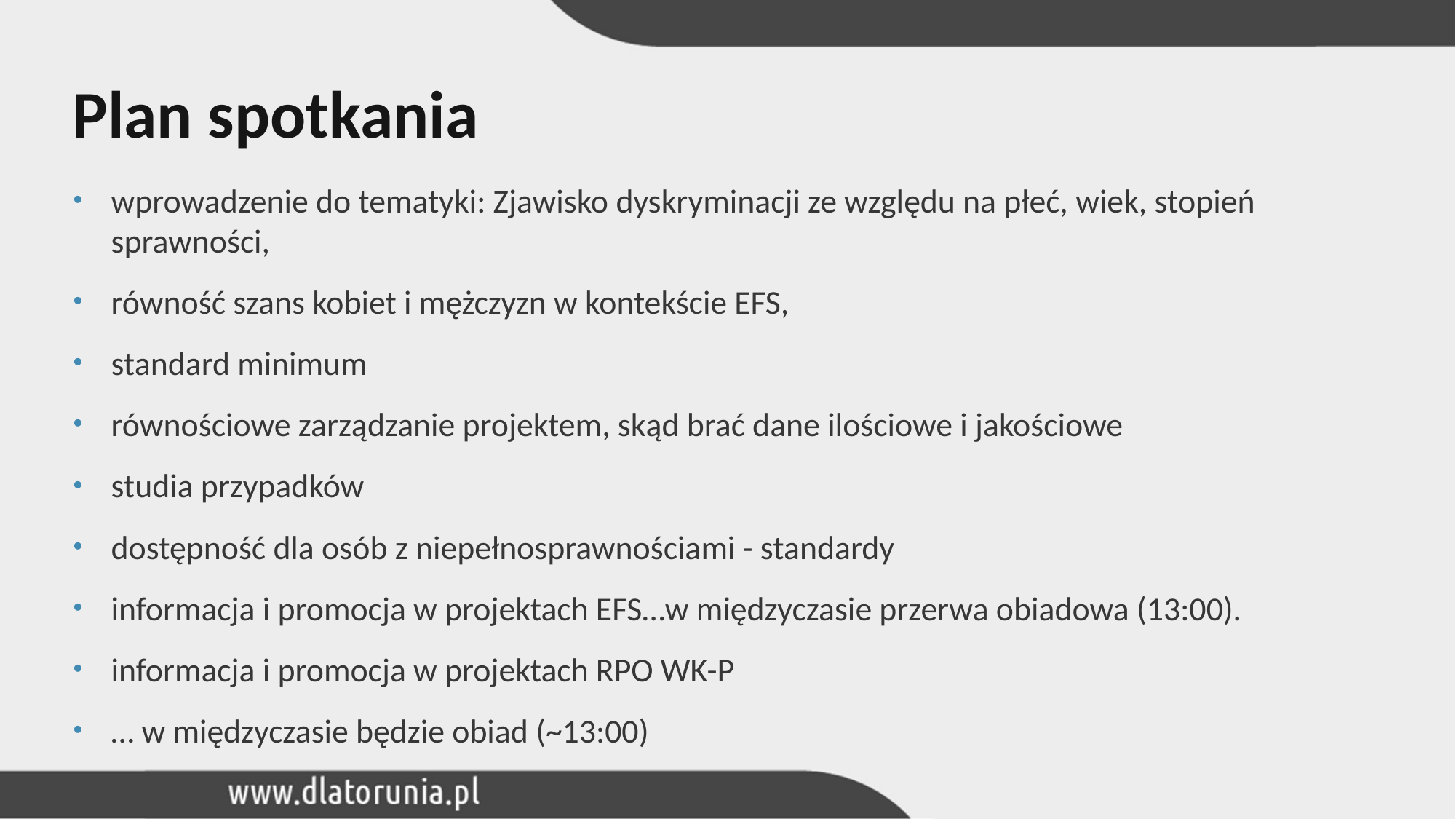

# Plan spotkania
wprowadzenie do tematyki: Zjawisko dyskryminacji ze względu na płeć, wiek, stopień sprawności,
równość szans kobiet i mężczyzn w kontekście EFS,
standard minimum
równościowe zarządzanie projektem, skąd brać dane ilościowe i jakościowe
studia przypadków
dostępność dla osób z niepełnosprawnościami - standardy
informacja i promocja w projektach EFS…w międzyczasie przerwa obiadowa (13:00).
informacja i promocja w projektach RPO WK-P
… w międzyczasie będzie obiad (~13:00)